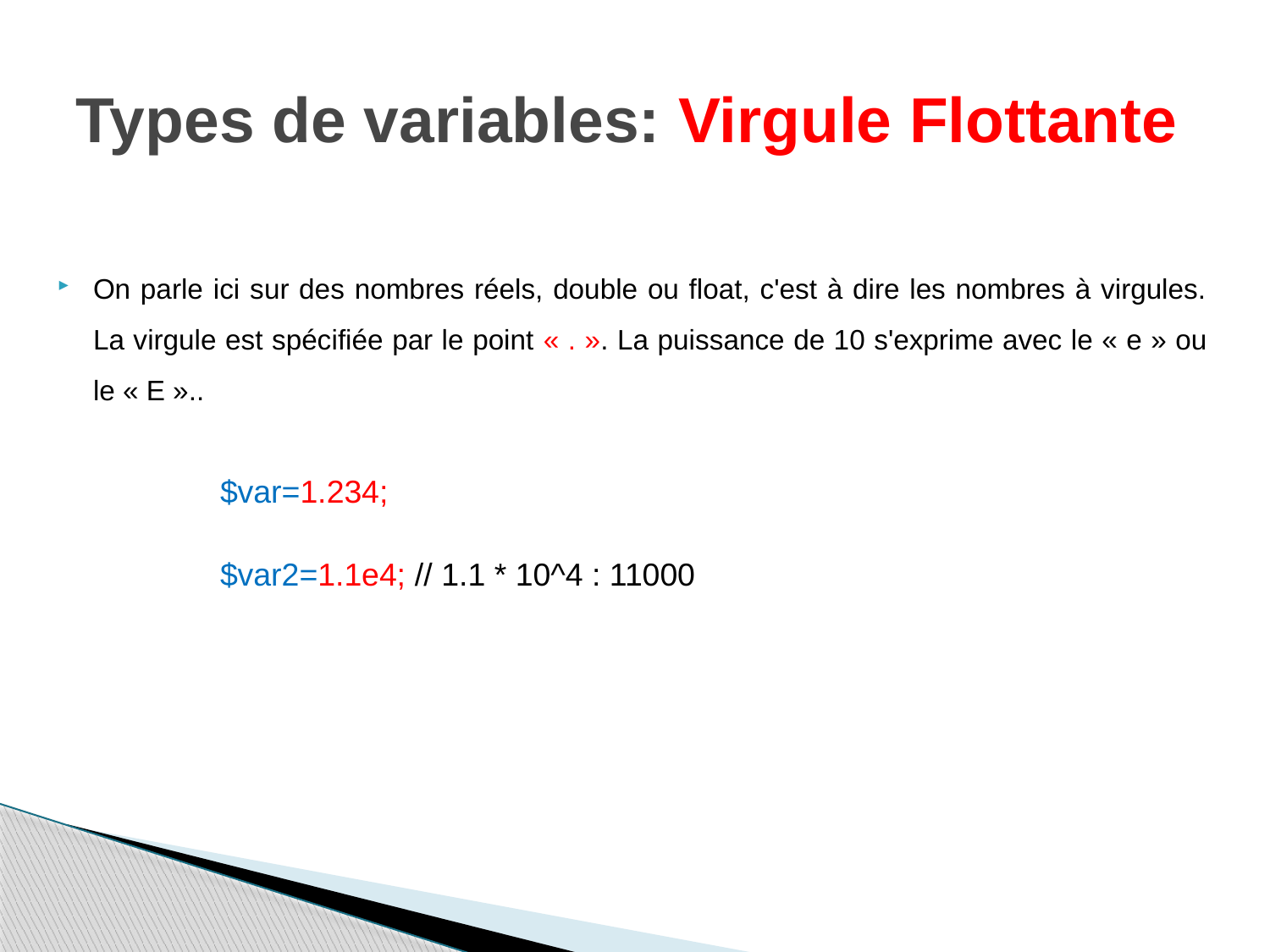

# Types de variables: Virgule Flottante
On parle ici sur des nombres réels, double ou float, c'est à dire les nombres à virgules. La virgule est spécifiée par le point « . ». La puissance de 10 s'exprime avec le « e » ou le « E »..

		$var=1.234;
		$var2=1.1e4; // 1.1 * 10^4 : 11000